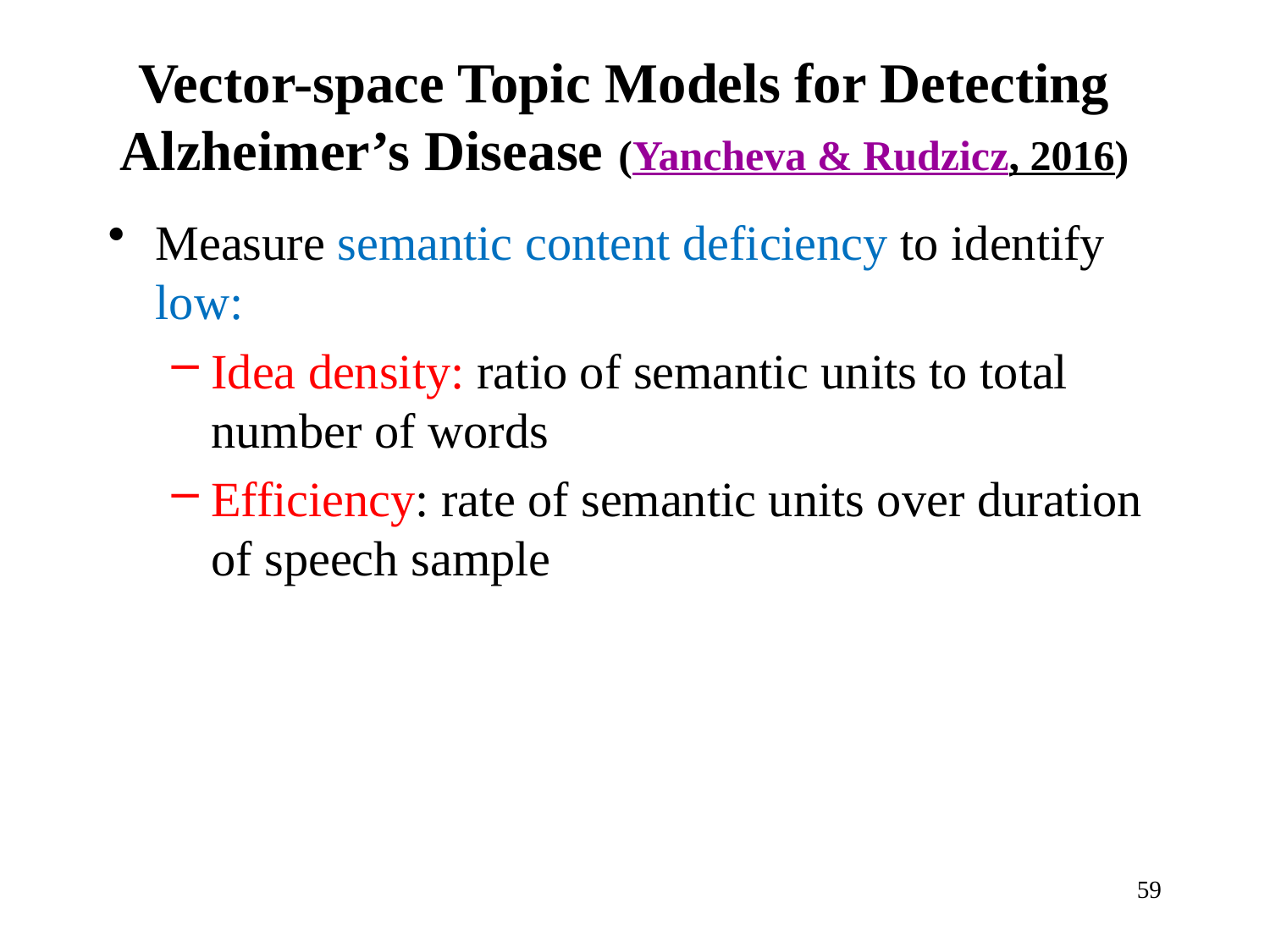

# Vector-space Topic Models for Detecting Alzheimer’s Disease (Yancheva & Rudzicz, 2016)
Measure semantic content deficiency to identify low:
Idea density: ratio of semantic units to total number of words
Efficiency: rate of semantic units over duration of speech sample
59